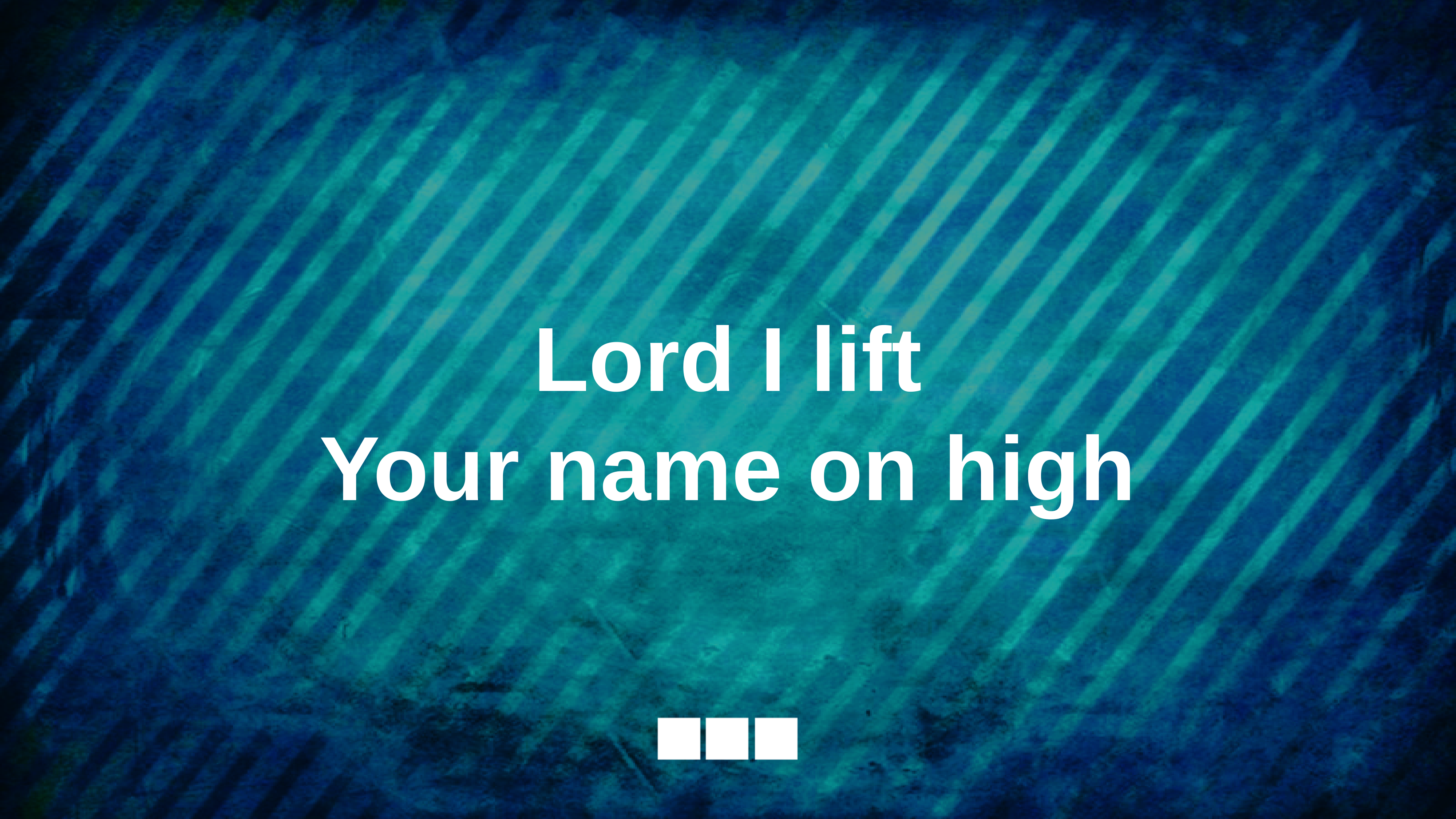

Lord I lift
Your name on high